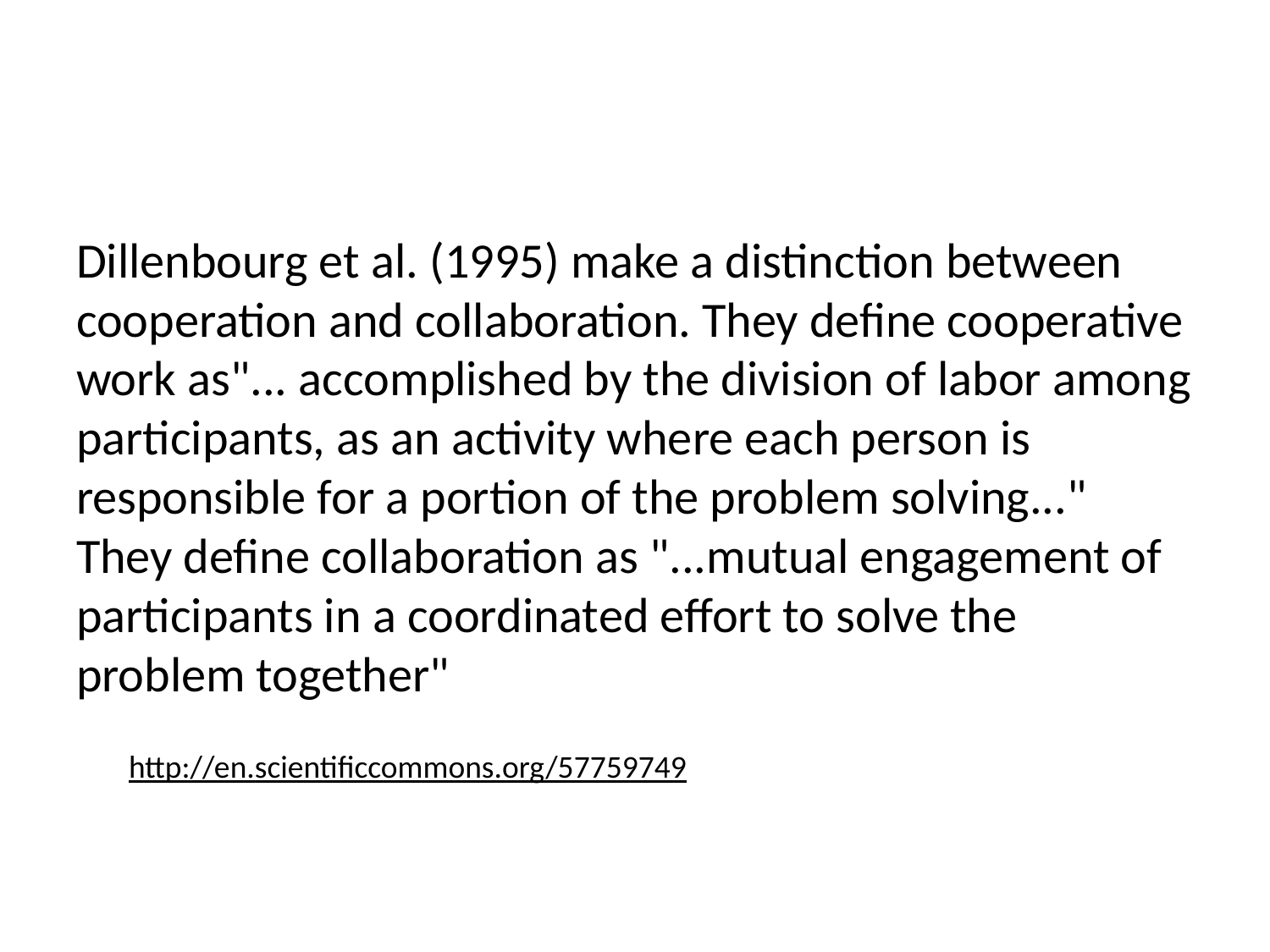

#
Dillenbourg et al. (1995) make a distinction between cooperation and collaboration. They define cooperative work as"... accomplished by the division of labor among participants, as an activity where each person is responsible for a portion of the problem solving..." They define collaboration as "...mutual engagement of participants in a coordinated effort to solve the problem together"
http://en.scientificcommons.org/57759749